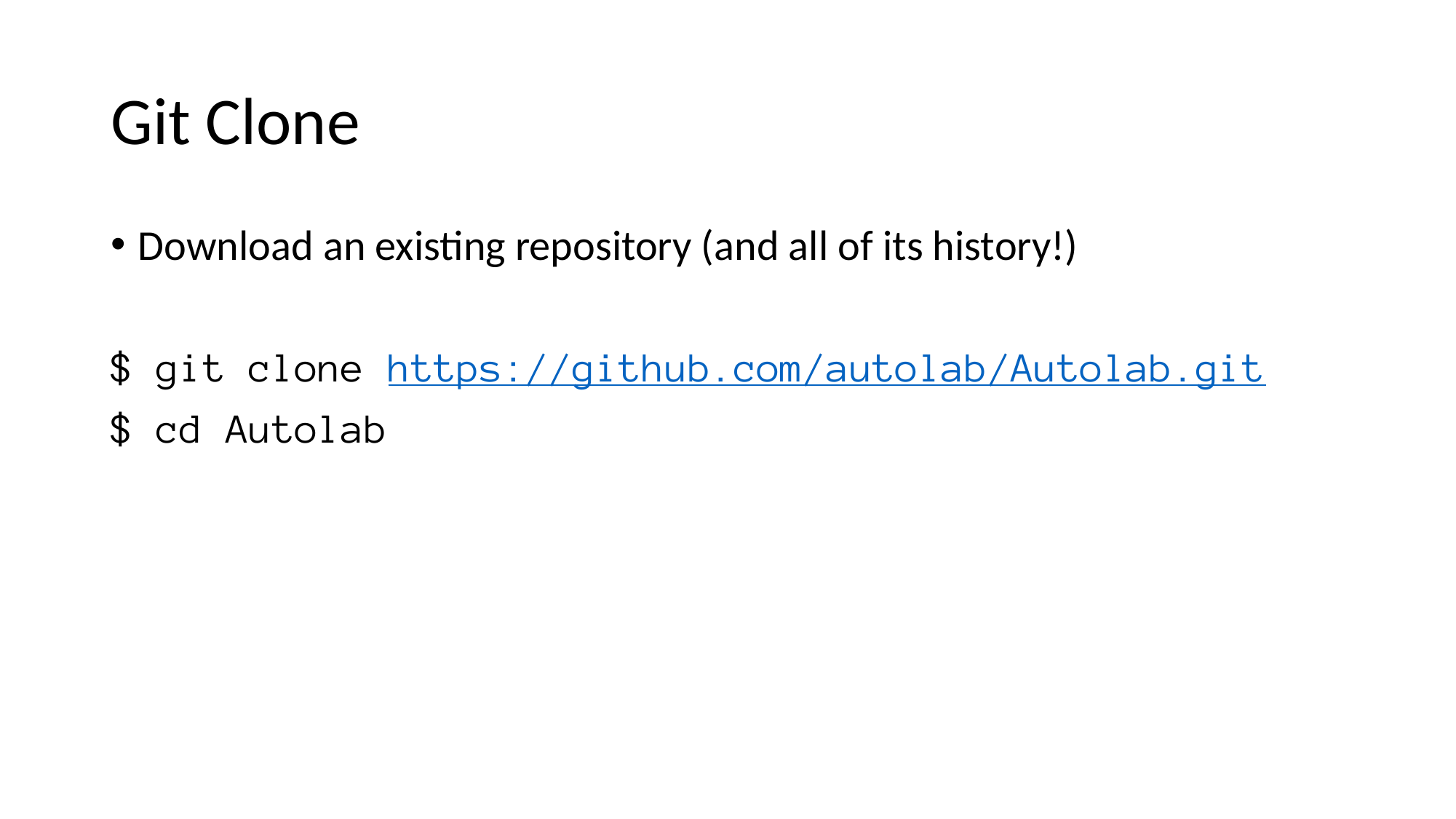

# Git Clone
Download an existing repository (and all of its history!)

$ git clone https://github.com/autolab/Autolab.git
$ cd Autolab